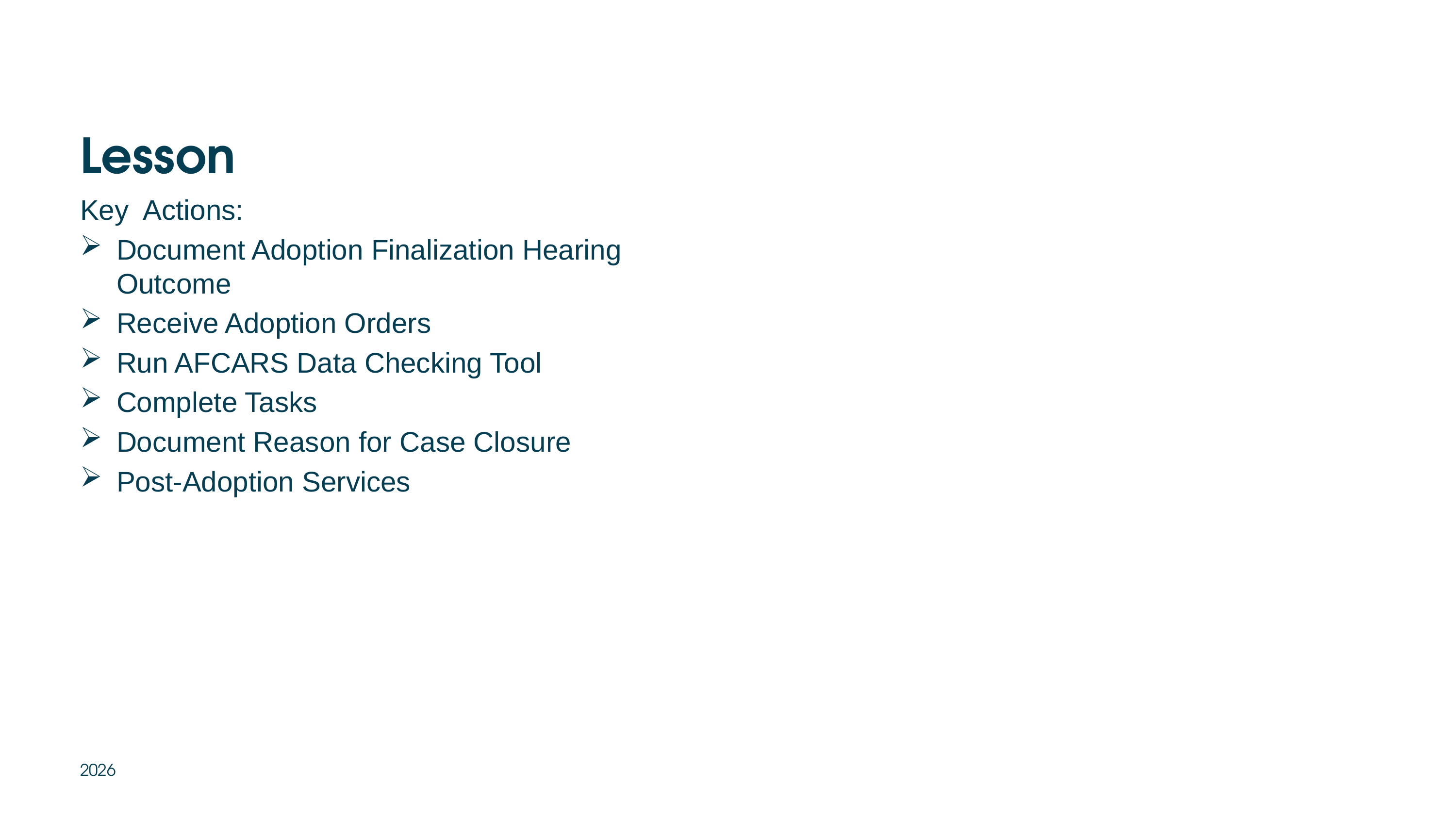

# Lesson
Key  Actions:
Document Adoption Finalization Hearing Outcome
Receive Adoption Orders
Run AFCARS Data Checking Tool
Complete Tasks
Document Reason for Case Closure
Post-Adoption Services

2026